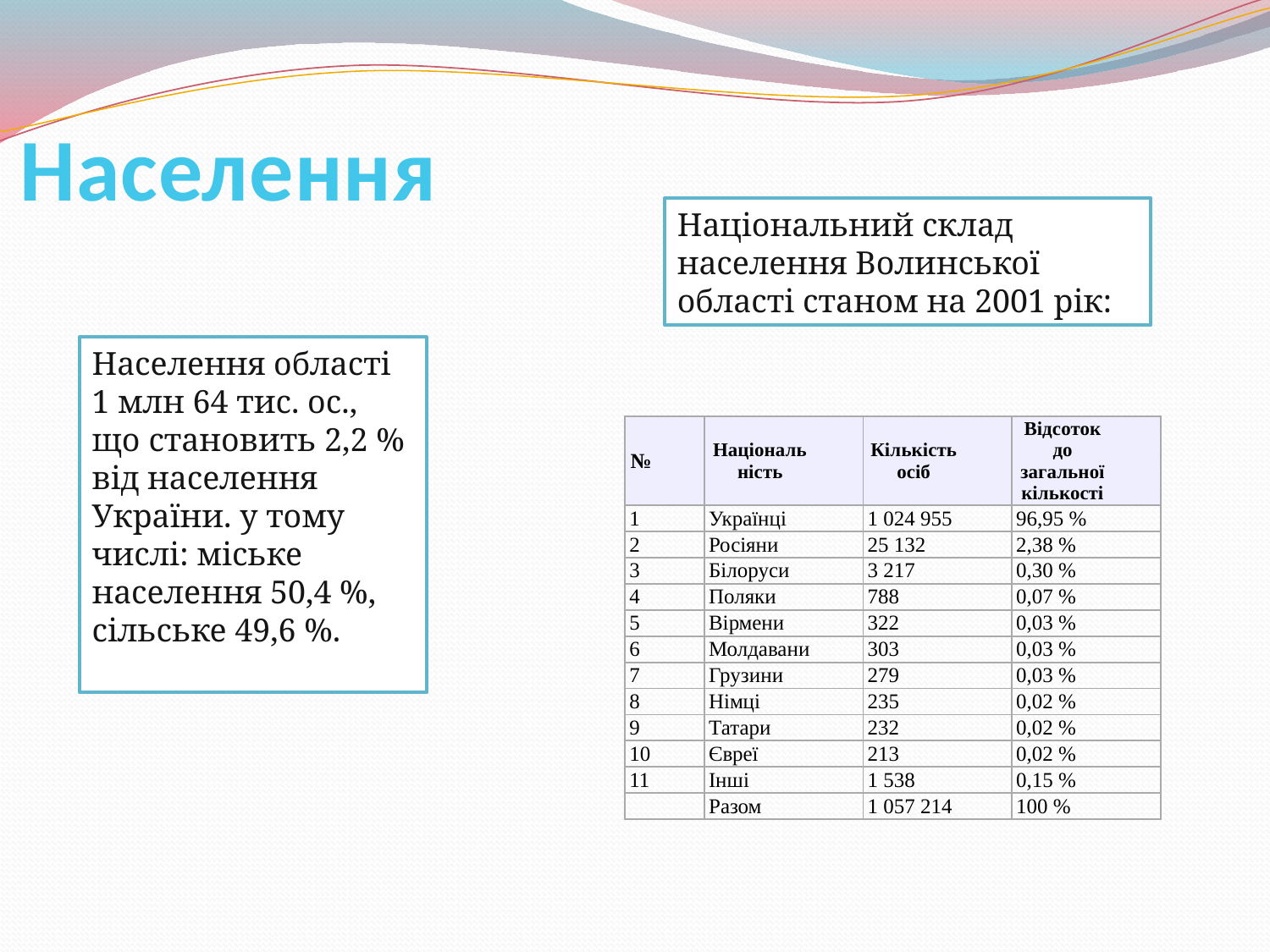

# Населення
Національний склад населення Волинської області станом на 2001 рік:
Населення області 1 млн 64 тис. ос., що становить 2,2 % від населення України. у тому числі: міське населення 50,4 %, сільське 49,6 %.

| № | Національність | Кількість осіб | Відсоток до загальної кількості |
| --- | --- | --- | --- |
| 1 | Українці | 1 024 955 | 96,95 % |
| 2 | Росіяни | 25 132 | 2,38 % |
| 3 | Білоруси | 3 217 | 0,30 % |
| 4 | Поляки | 788 | 0,07 % |
| 5 | Вірмени | 322 | 0,03 % |
| 6 | Молдавани | 303 | 0,03 % |
| 7 | Грузини | 279 | 0,03 % |
| 8 | Німці | 235 | 0,02 % |
| 9 | Татари | 232 | 0,02 % |
| 10 | Євреї | 213 | 0,02 % |
| 11 | Інші | 1 538 | 0,15 % |
|  | Разом | 1 057 214 | 100 % |